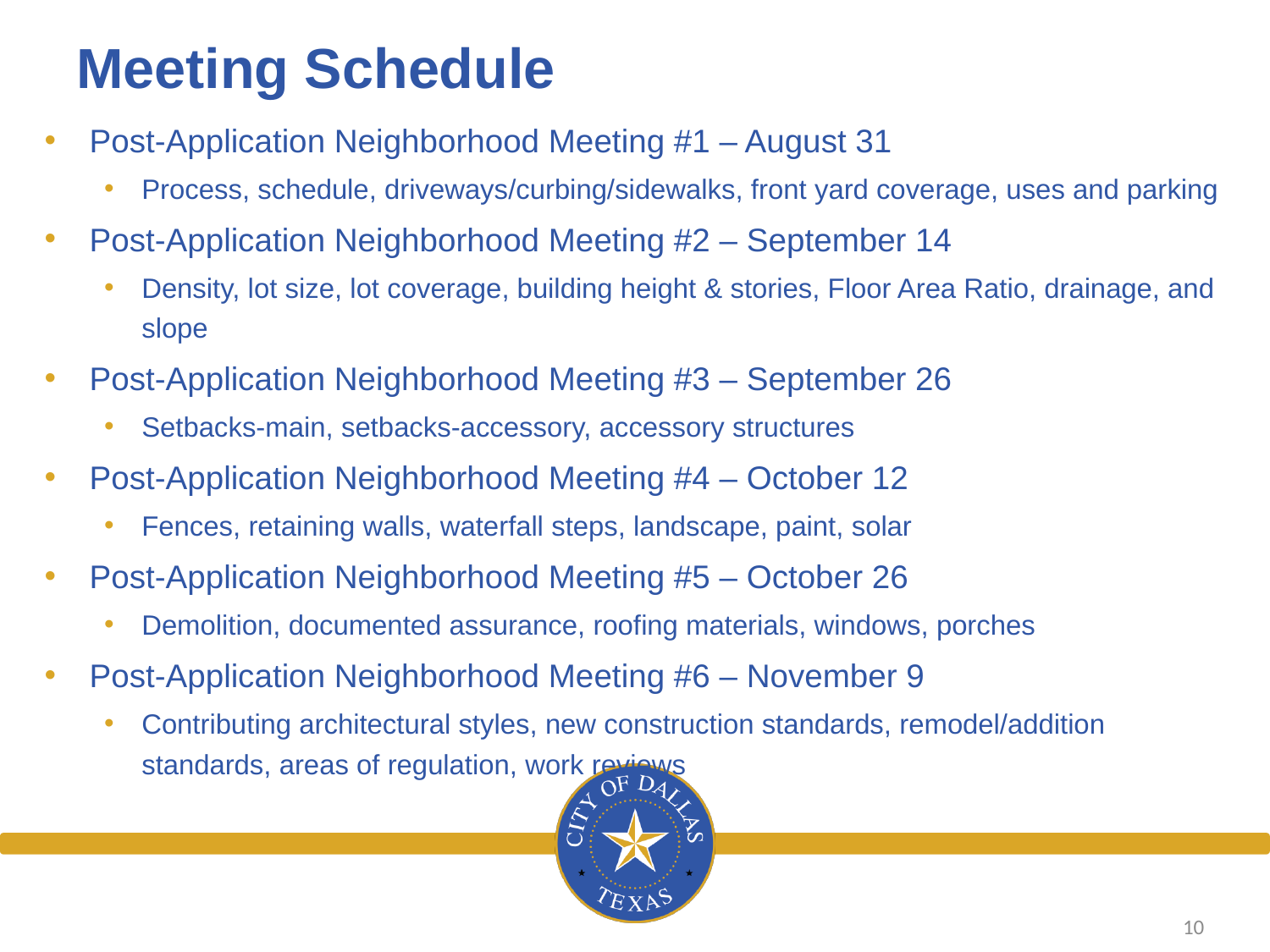

# Meeting Schedule
Post-Application Neighborhood Meeting #1 – August 31
Process, schedule, driveways/curbing/sidewalks, front yard coverage, uses and parking
Post-Application Neighborhood Meeting #2 – September 14
Density, lot size, lot coverage, building height & stories, Floor Area Ratio, drainage, and slope
Post-Application Neighborhood Meeting #3 – September 26
Setbacks-main, setbacks-accessory, accessory structures
Post-Application Neighborhood Meeting #4 – October 12
Fences, retaining walls, waterfall steps, landscape, paint, solar
Post-Application Neighborhood Meeting #5 – October 26
Demolition, documented assurance, roofing materials, windows, porches
Post-Application Neighborhood Meeting #6 – November 9
Contributing architectural styles, new construction standards, remodel/addition standards, areas of regulation, work reviews

10